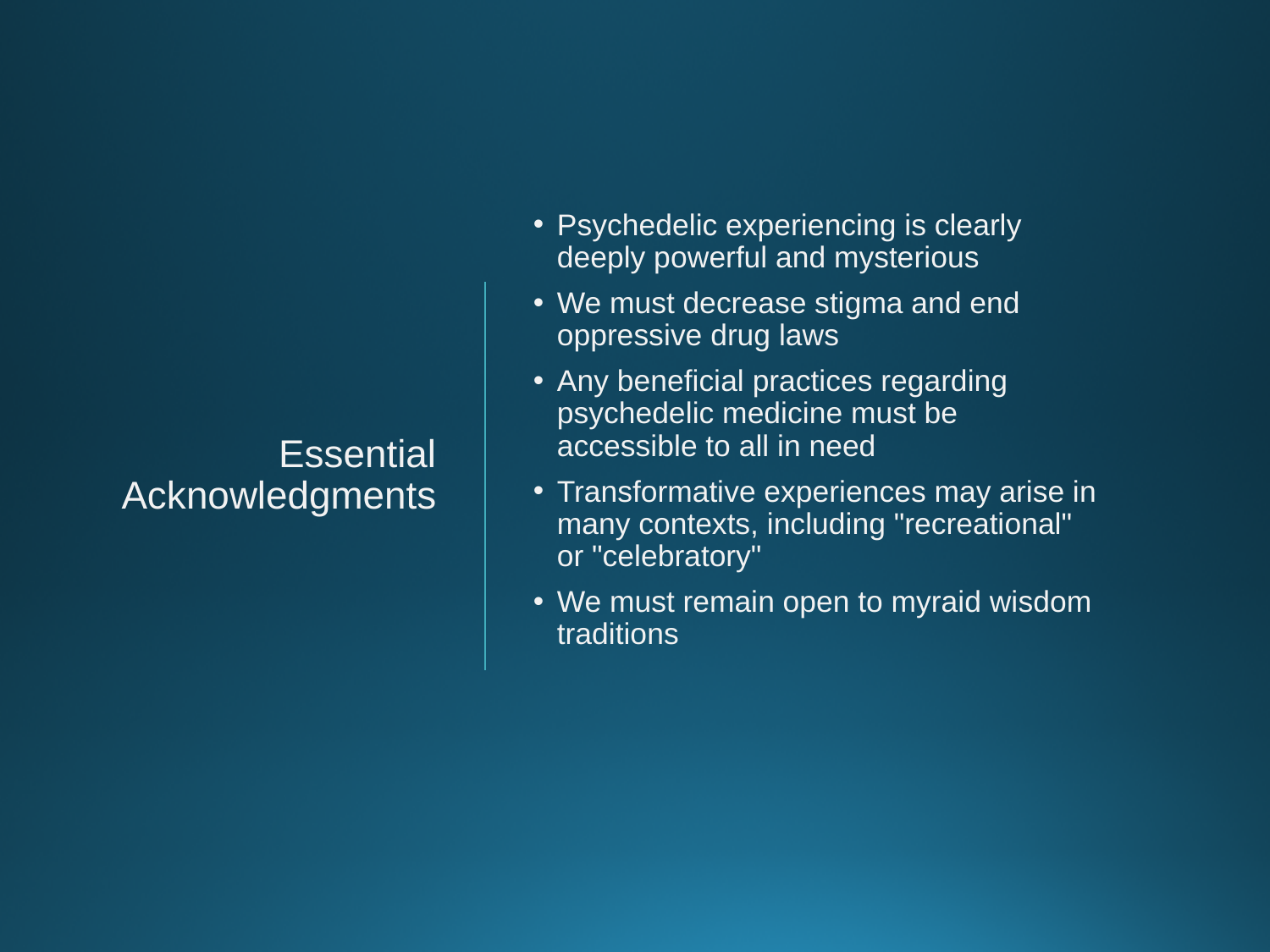

# Essential Acknowledgments
Psychedelic experiencing is clearly deeply powerful and mysterious
We must decrease stigma and end oppressive drug laws
Any beneficial practices regarding psychedelic medicine must be accessible to all in need
Transformative experiences may arise in many contexts, including "recreational" or "celebratory"
We must remain open to myraid wisdom traditions